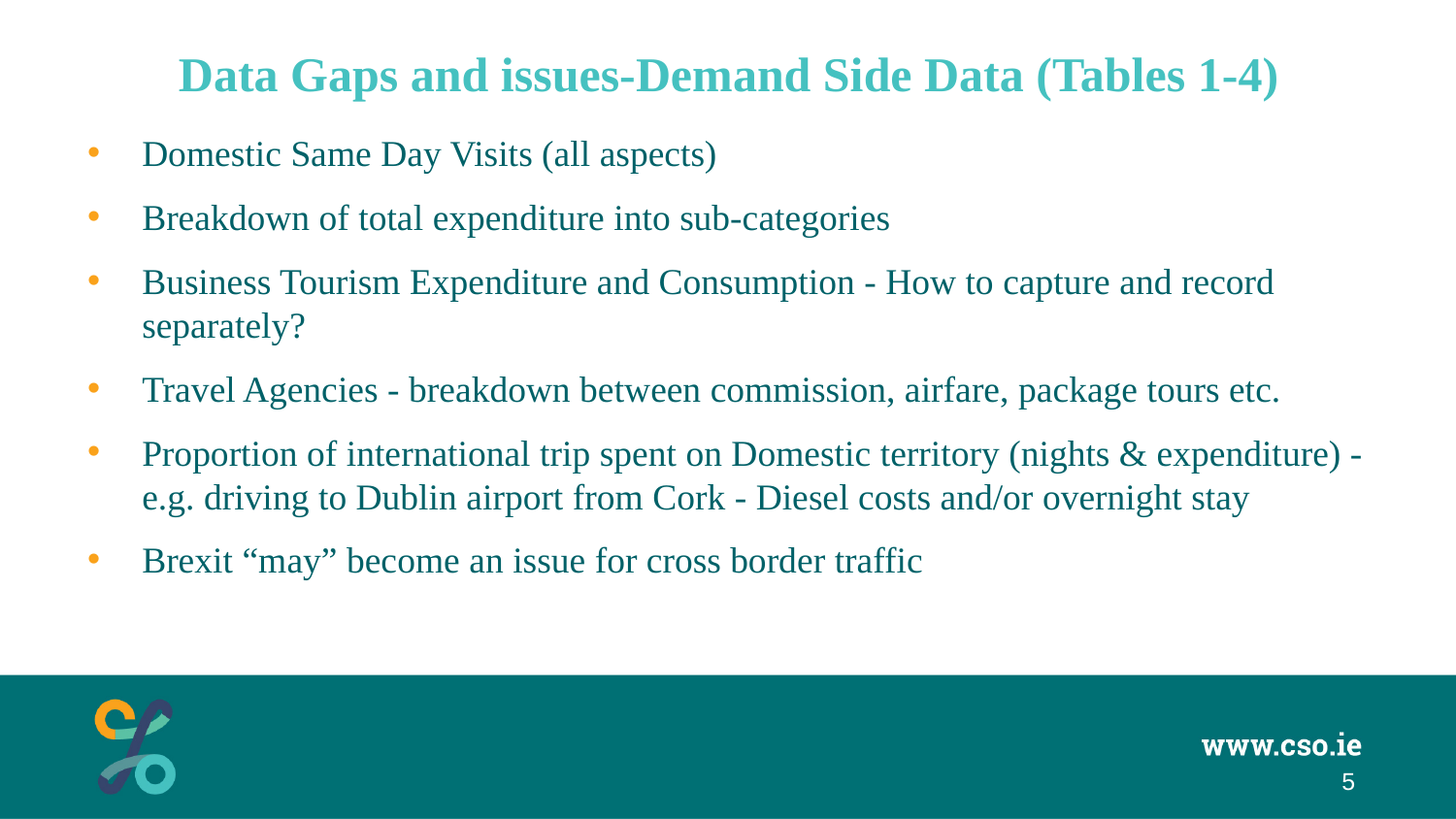

# Data Gaps and issues-Demand Side Data (Tables 1-4)
Domestic Same Day Visits (all aspects)
Breakdown of total expenditure into sub-categories
Business Tourism Expenditure and Consumption - How to capture and record separately?
Travel Agencies - breakdown between commission, airfare, package tours etc.
Proportion of international trip spent on Domestic territory (nights & expenditure) - e.g. driving to Dublin airport from Cork - Diesel costs and/or overnight stay
Brexit “may” become an issue for cross border traffic

5